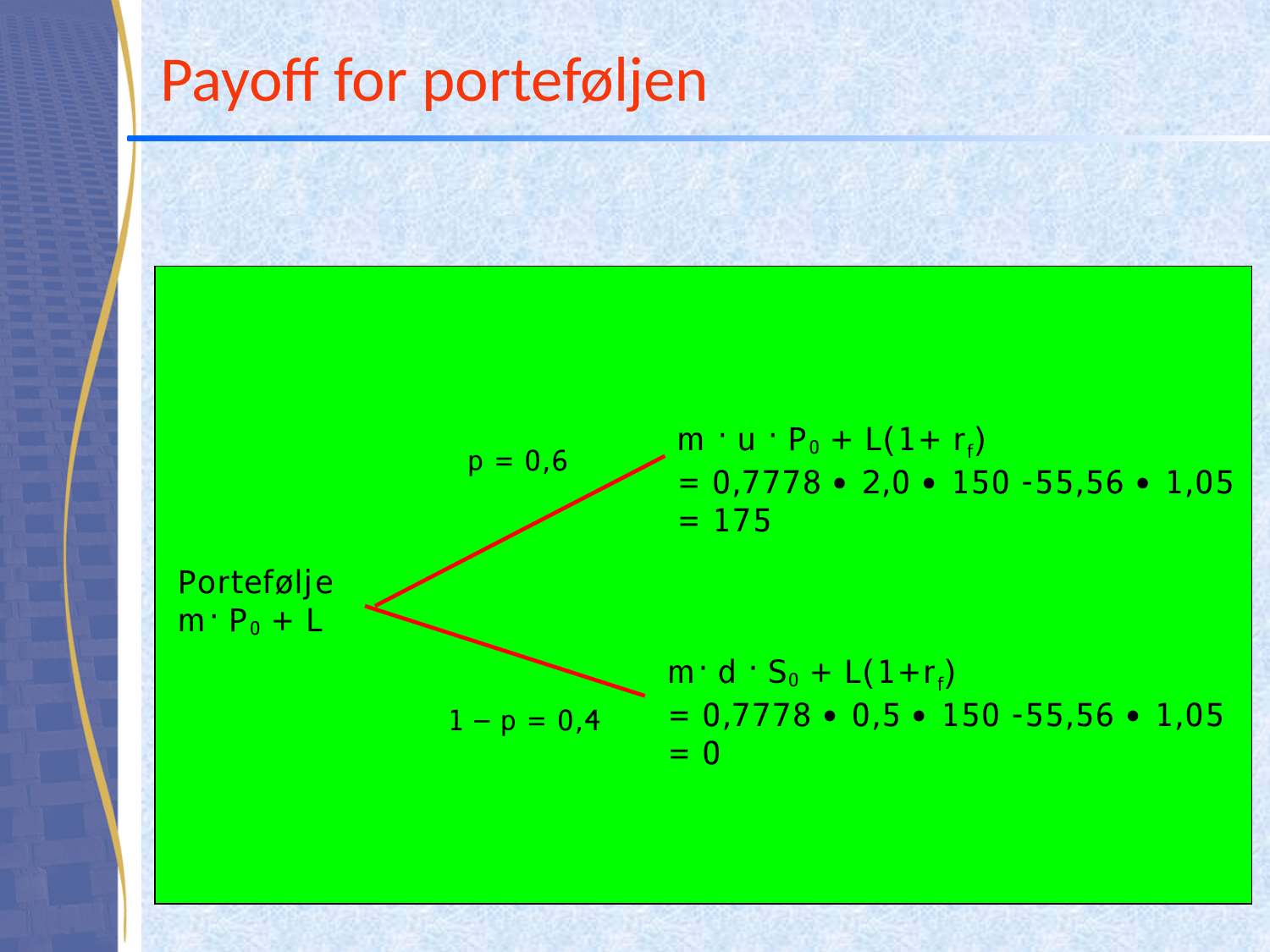

# Payoff for porteføljen

m · u · P0 + L(1+ rf)
= 0,7778 • 2,0 • 150 -55,56 • 1,05
= 175
p = 0,6

Portefølje
m· P0 + L

m· d · S0 + L(1+rf)
= 0,7778 • 0,5 • 150 -55,56 • 1,05
= 0
1 – p = 0,4